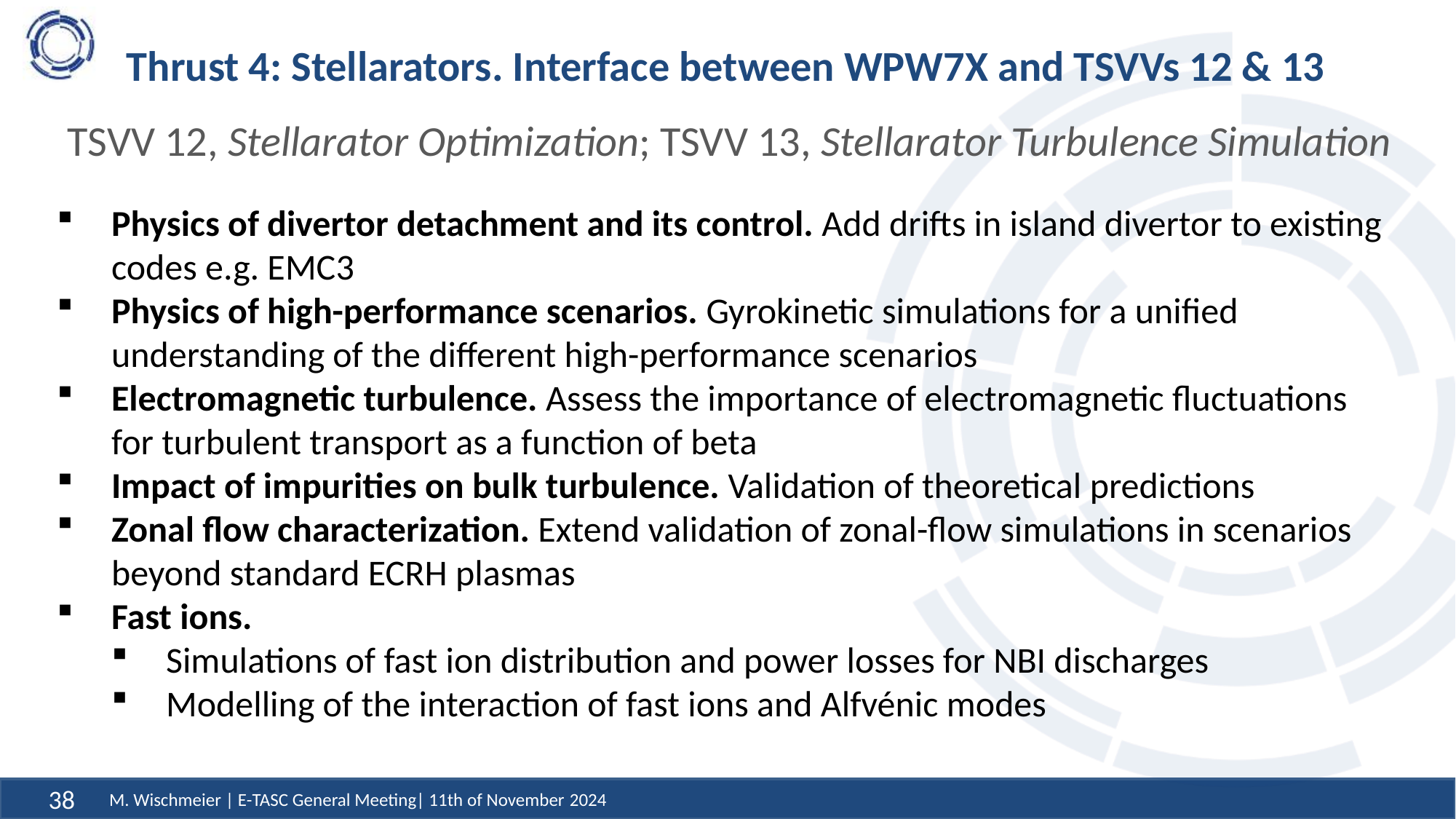

# Thrust 4: Stellarators. Interface between WPW7X and TSVVs 12 & 13
TSVV 12, Stellarator Optimization; TSVV 13, Stellarator Turbulence Simulation
Physics of divertor detachment and its control. Add drifts in island divertor to existing codes e.g. EMC3
Physics of high-performance scenarios. Gyrokinetic simulations for a unified understanding of the different high-performance scenarios
Electromagnetic turbulence. Assess the importance of electromagnetic fluctuations for turbulent transport as a function of beta
Impact of impurities on bulk turbulence. Validation of theoretical predictions
Zonal flow characterization. Extend validation of zonal-flow simulations in scenarios beyond standard ECRH plasmas
Fast ions.
Simulations of fast ion distribution and power losses for NBI discharges
Modelling of the interaction of fast ions and Alfvénic modes
M. Wischmeier | E-TASC General Meeting| 11th of November 2024
38